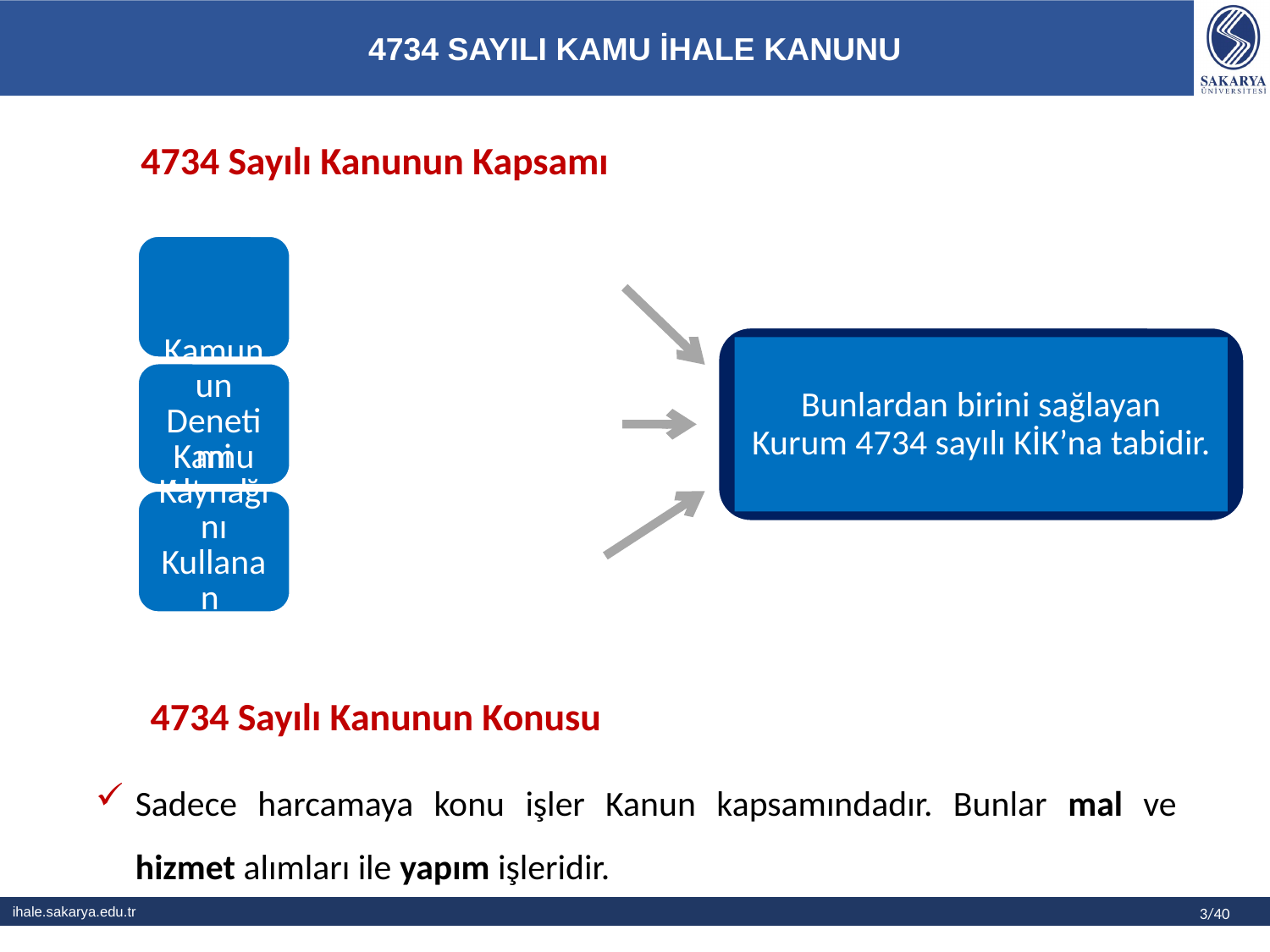

4734 Sayılı Kanunun Kapsamı

Bunlardan birini sağlayan Kurum 4734 sayılı KİK’na tabidir.
4734 Sayılı Kanunun Konusu
Sadece harcamaya konu işler Kanun kapsamındadır. Bunlar mal ve hizmet alımları ile yapım işleridir.